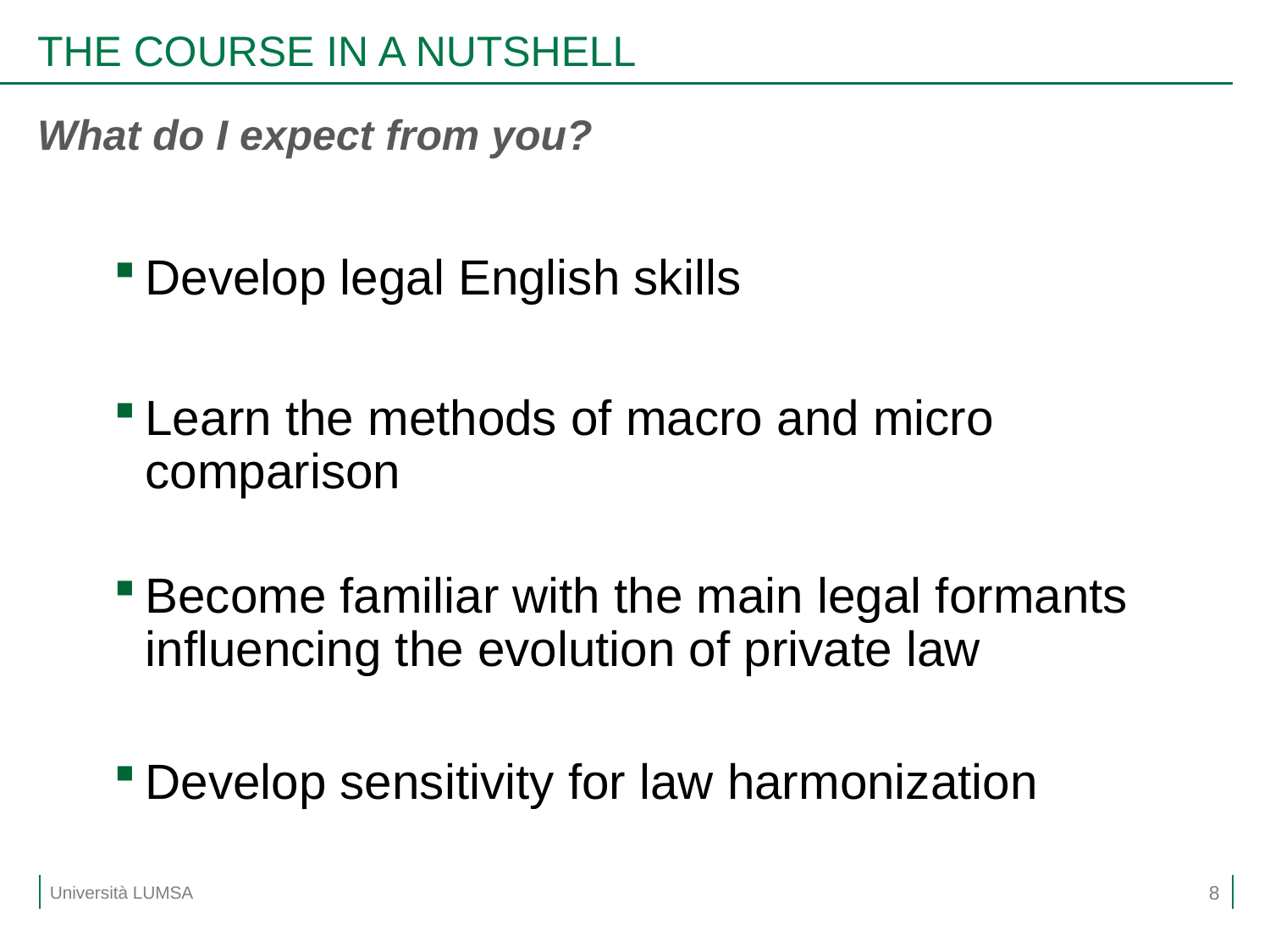

# THE COURSE IN A NUTSHELL
What do I expect from you?

Develop legal English skills

Learn the methods of macro and micro comparison

Become familiar with the main legal formants influencing the evolution of private law

Develop sensitivity for law harmonization

8